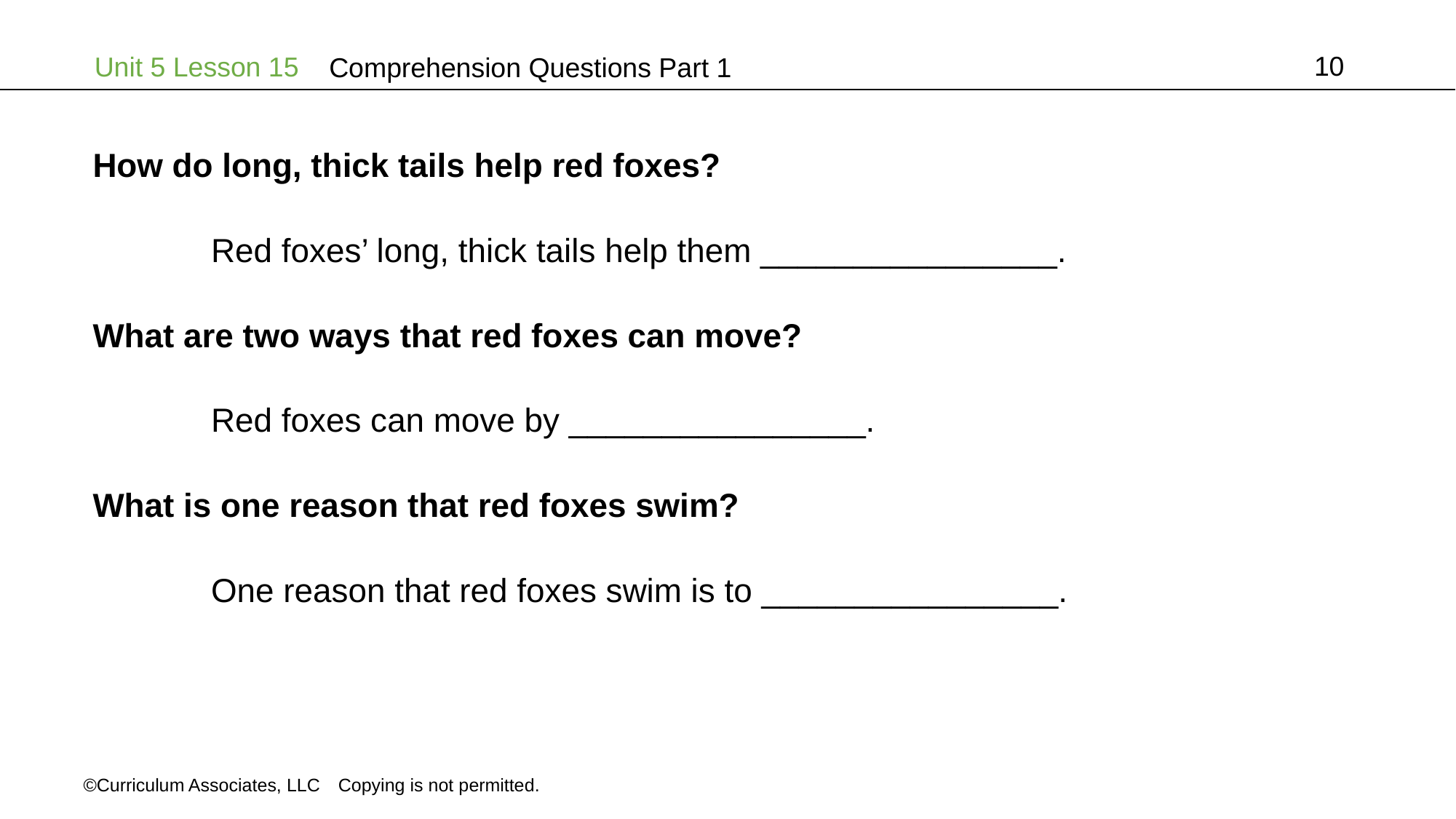

10
# Comprehension Questions Part 1

How do long, thick tails help red foxes?
	 Red foxes’ long, thick tails help them ________________.
What are two ways that red foxes can move?
	 Red foxes can move by ________________.
What is one reason that red foxes swim?
	 One reason that red foxes swim is to ________________.